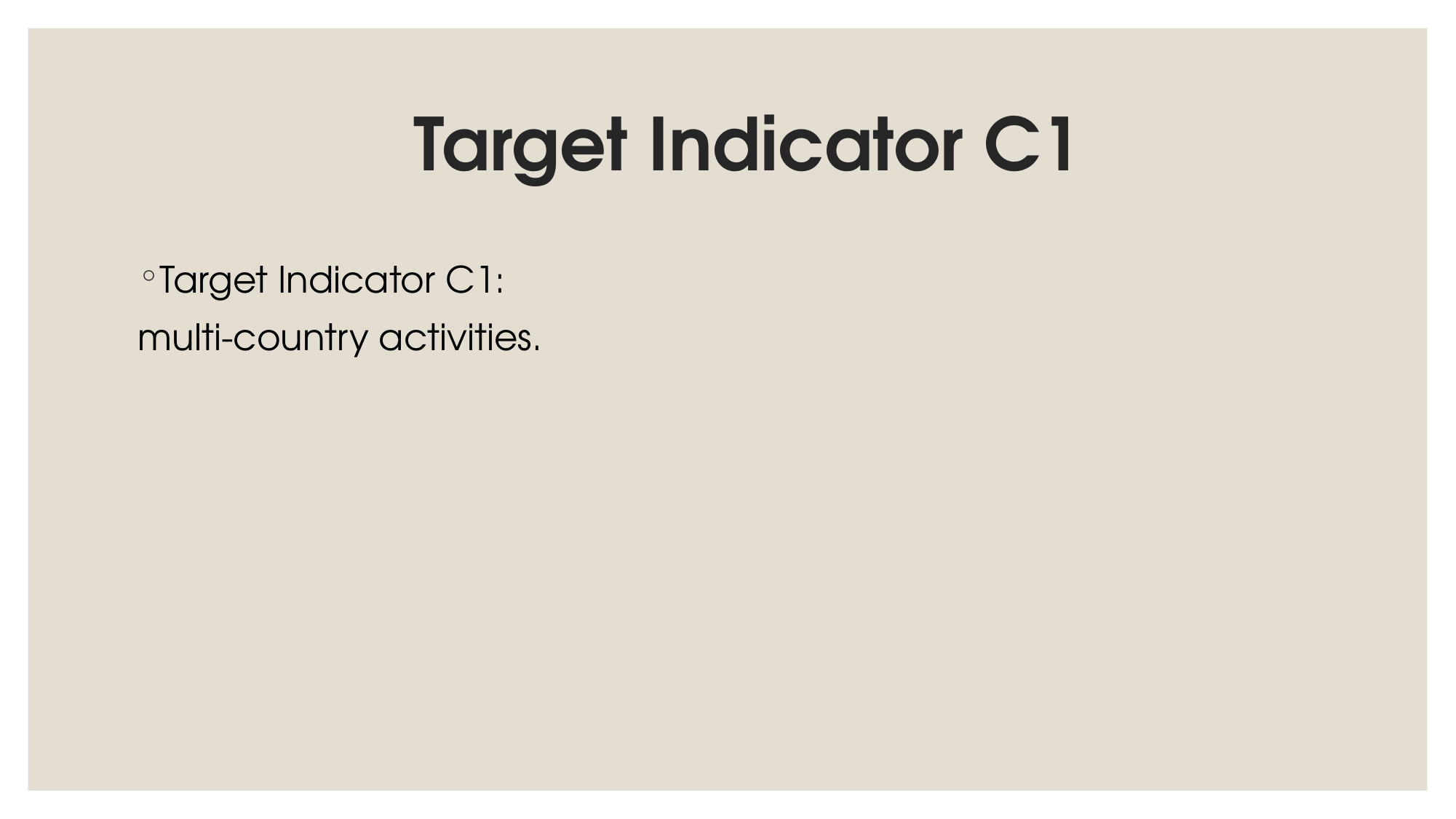

# Target Indicator C1
Target Indicator C1:
multi-country activities.